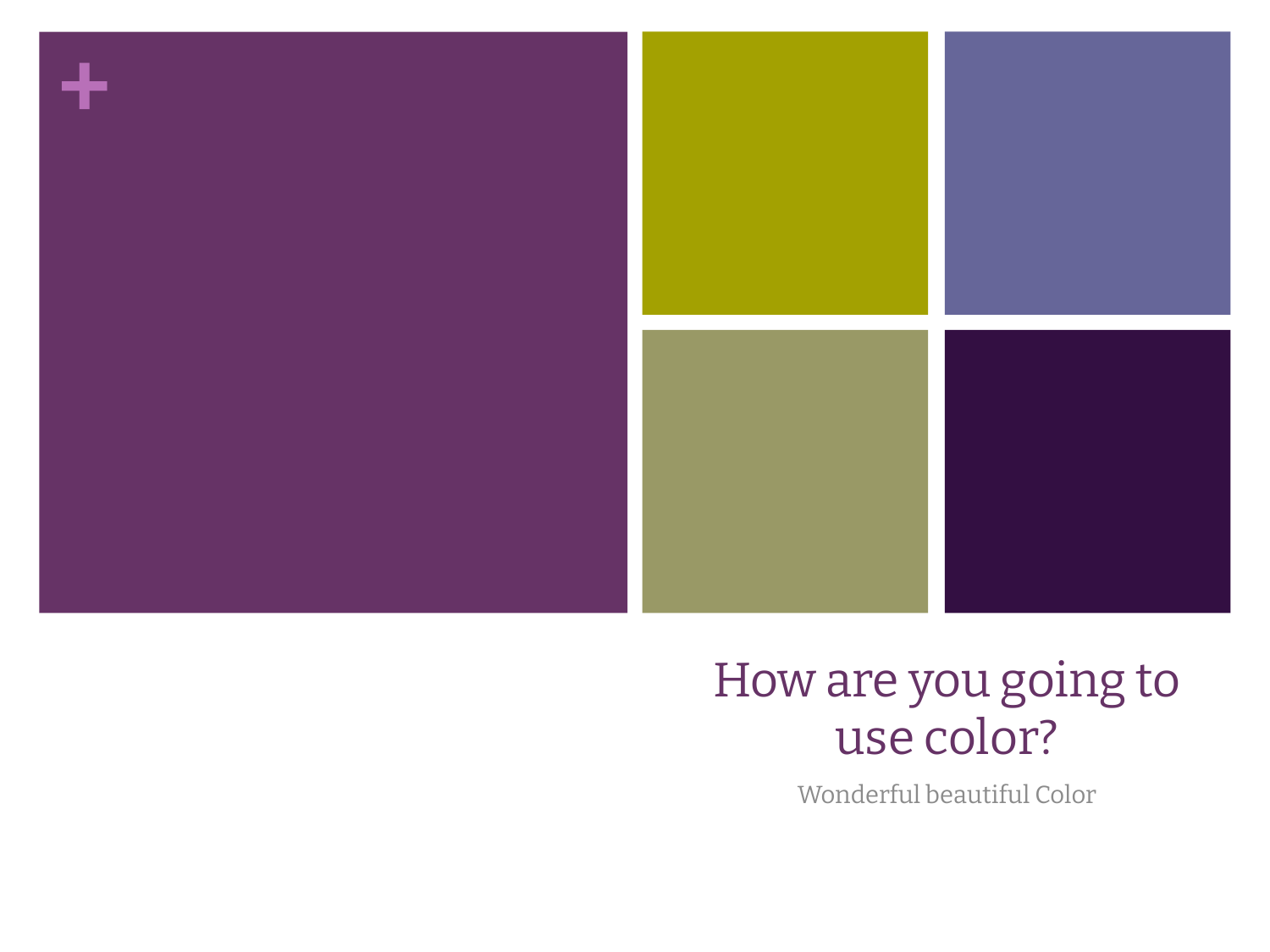

# How are you going to use color?
Wonderful beautiful Color